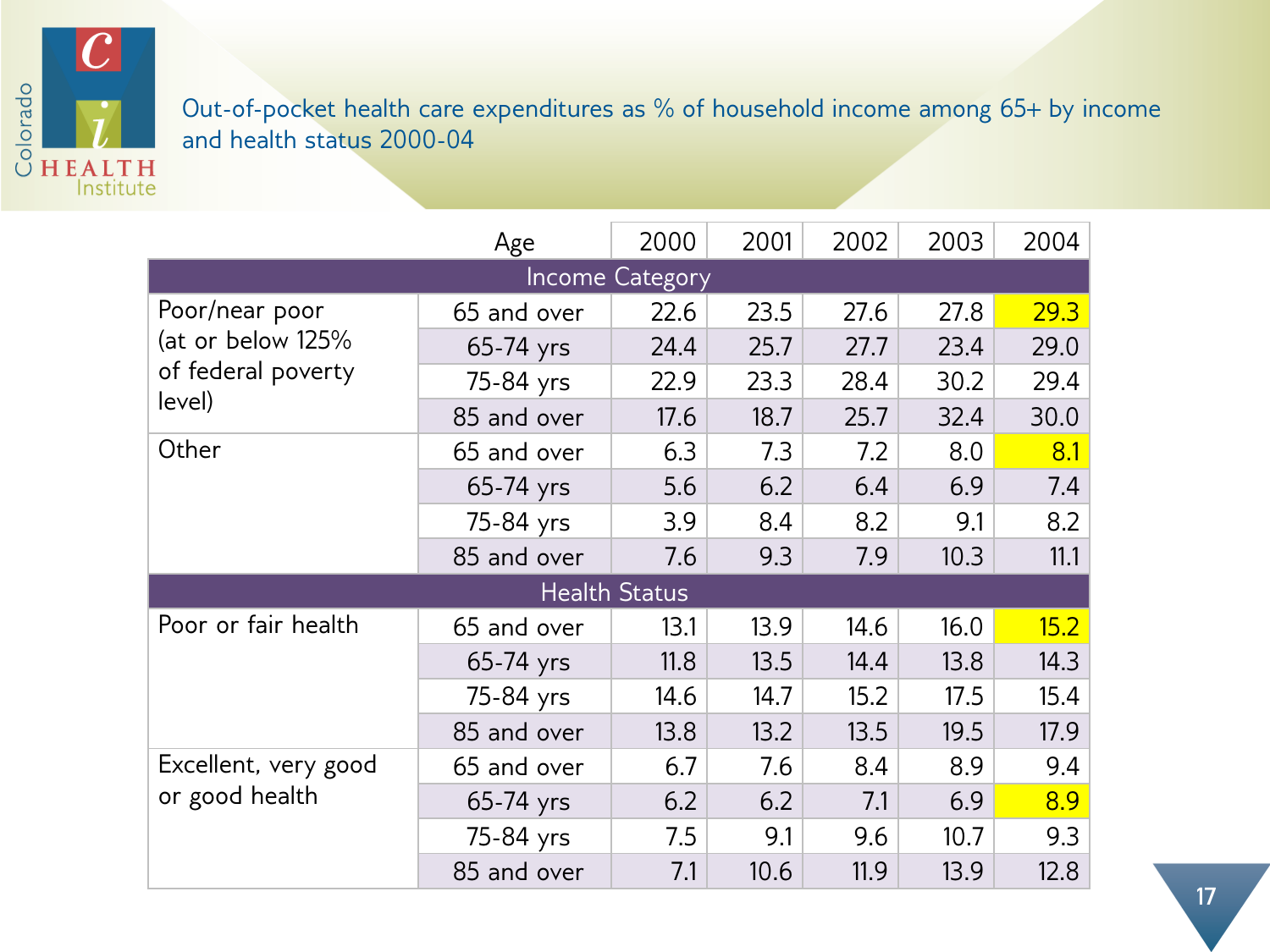

# Out-of-pocket health care expenditures as % of household income among 65+ by income and health status 2000-04
|  | Age | 2000 | 2001 | 2002 | 2003 | 2004 |
| --- | --- | --- | --- | --- | --- | --- |
| Income Category |  |  |  |  |  |  |
| Poor/near poor (at or below 125% of federal poverty level) | 65 and over | 22.6 | 23.5 | 27.6 | 27.8 | 29.3 |
|  | 65-74 yrs | 24.4 | 25.7 | 27.7 | 23.4 | 29.0 |
|  | 75-84 yrs | 22.9 | 23.3 | 28.4 | 30.2 | 29.4 |
|  | 85 and over | 17.6 | 18.7 | 25.7 | 32.4 | 30.0 |
| Other | 65 and over | 6.3 | 7.3 | 7.2 | 8.0 | 8.1 |
|  | 65-74 yrs | 5.6 | 6.2 | 6.4 | 6.9 | 7.4 |
|  | 75-84 yrs | 3.9 | 8.4 | 8.2 | 9.1 | 8.2 |
|  | 85 and over | 7.6 | 9.3 | 7.9 | 10.3 | 11.1 |
| Health Status |  |  |  |  |  |  |
| Poor or fair health | 65 and over | 13.1 | 13.9 | 14.6 | 16.0 | 15.2 |
|  | 65-74 yrs | 11.8 | 13.5 | 14.4 | 13.8 | 14.3 |
|  | 75-84 yrs | 14.6 | 14.7 | 15.2 | 17.5 | 15.4 |
|  | 85 and over | 13.8 | 13.2 | 13.5 | 19.5 | 17.9 |
| Excellent, very good or good health | 65 and over | 6.7 | 7.6 | 8.4 | 8.9 | 9.4 |
|  | 65-74 yrs | 6.2 | 6.2 | 7.1 | 6.9 | 8.9 |
|  | 75-84 yrs | 7.5 | 9.1 | 9.6 | 10.7 | 9.3 |
|  | 85 and over | 7.1 | 10.6 | 11.9 | 13.9 | 12.8 |
17